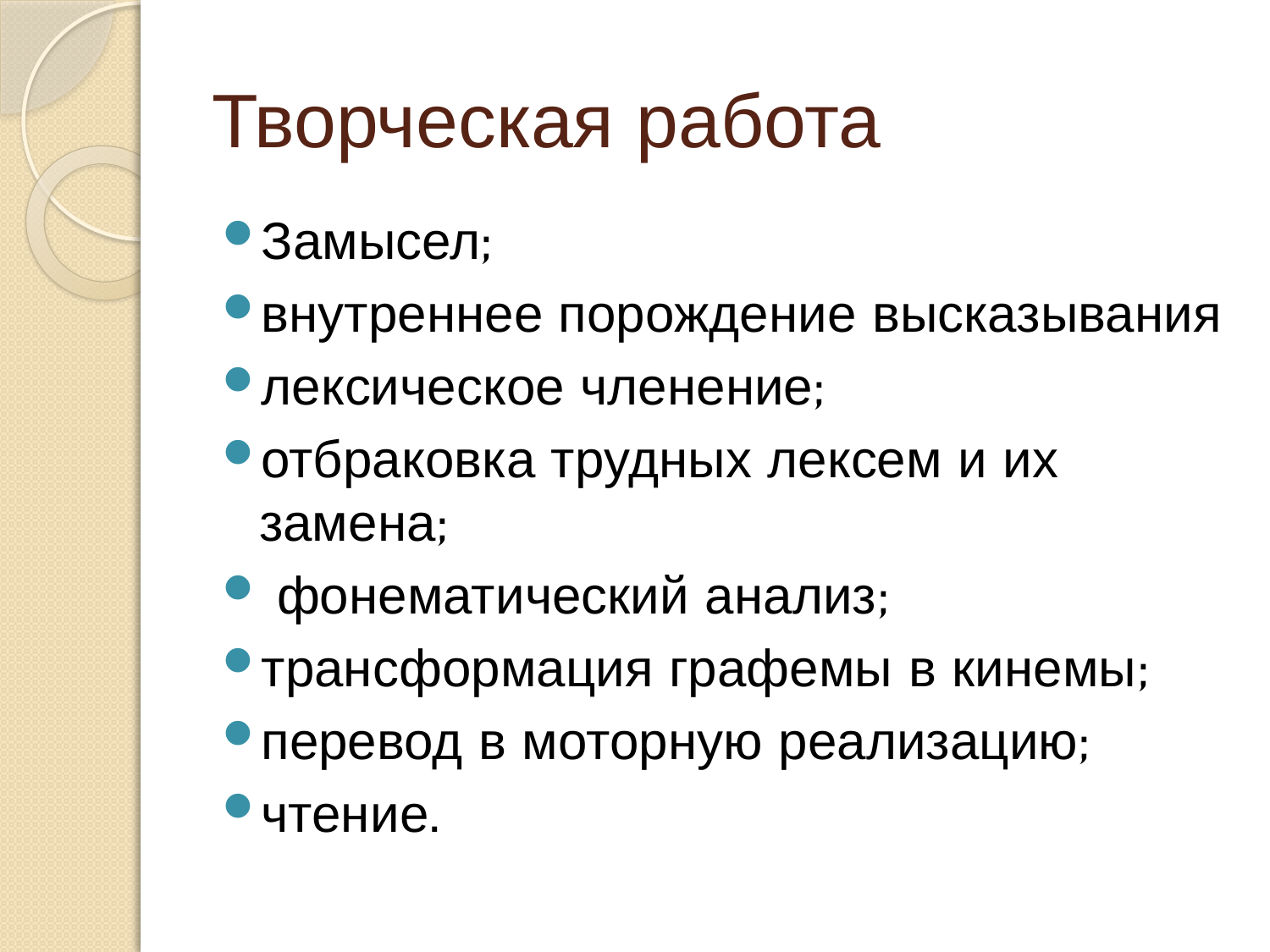

# Творческая работа
Замысел;
внутреннее порождение высказывания
лексическое членение;
отбраковка трудных лексем и их замена;
 фонематический анализ;
трансформация графемы в кинемы;
перевод в моторную реализацию;
чтение.